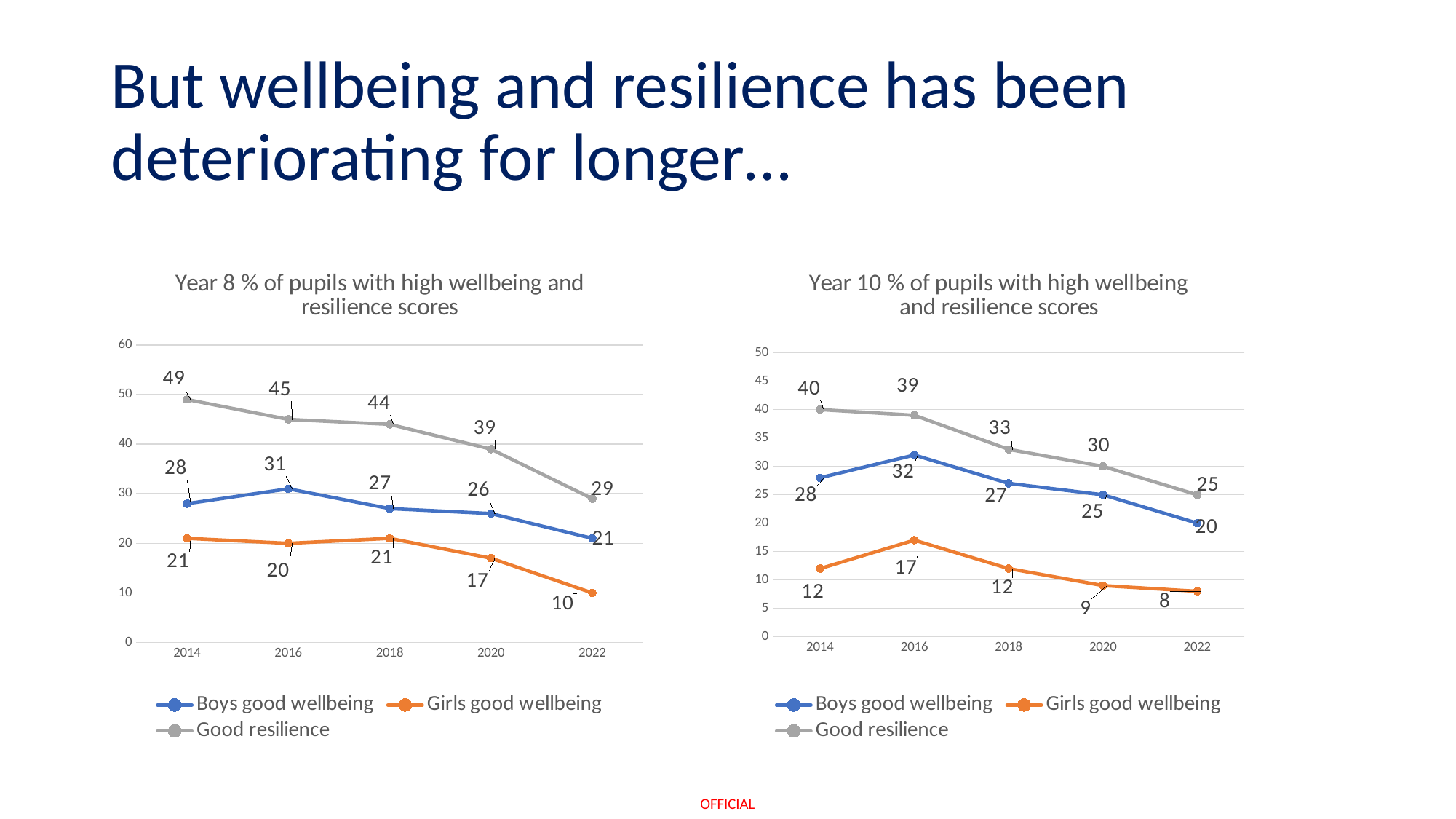

# But wellbeing and resilience has been deteriorating for longer…

### Chart: Year 8 % of pupils with high wellbeing and resilience scores

| Category | Boys good wellbeing | Girls good wellbeing | Good resilience |
|---|---|---|---|
| 2014 | 28.0 | 21.0 | 49.0 |
| 2016 | 31.0 | 20.0 | 45.0 |
| 2018 | 27.0 | 21.0 | 44.0 |
| 2020 | 26.0 | 17.0 | 39.0 |
| 2022 | 21.0 | 10.0 | 29.0 |

### Chart: Year 10 % of pupils with high wellbeing and resilience scores

| Category | Boys good wellbeing | Girls good wellbeing | Good resilience |
|---|---|---|---|
| 2014 | 28.0 | 12.0 | 40.0 |
| 2016 | 32.0 | 17.0 | 39.0 |
| 2018 | 27.0 | 12.0 | 33.0 |
| 2020 | 25.0 | 9.0 | 30.0 |
| 2022 | 20.0 | 8.0 | 25.0 |